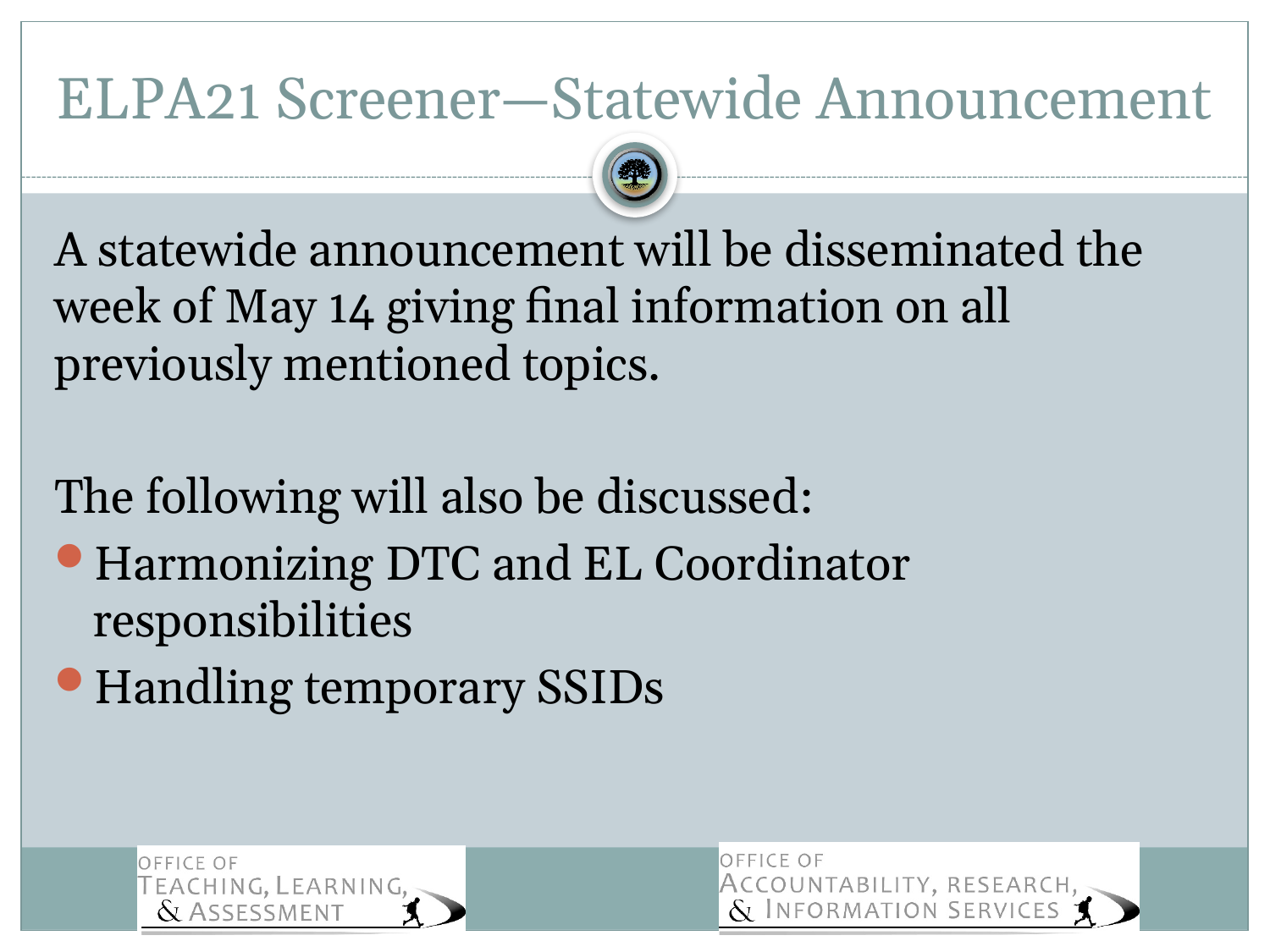

# ELPA21 Screener—Statewide Announcement
A statewide announcement will be disseminated the week of May 14 giving final information on all previously mentioned topics.

The following will also be discussed:
Harmonizing DTC and EL Coordinator responsibilities
Handling temporary SSIDs